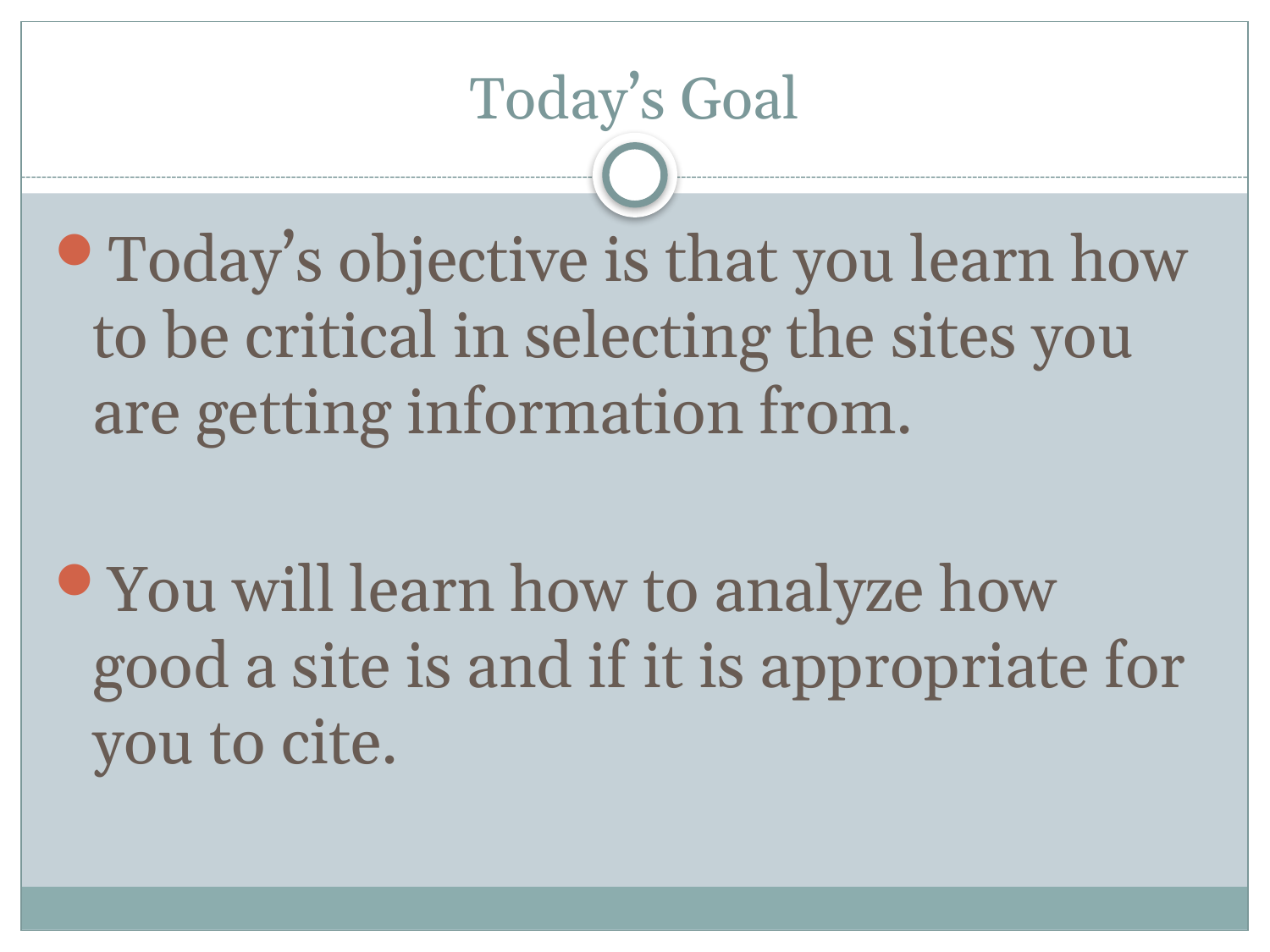

# Today’s Goal
Today’s objective is that you learn how to be critical in selecting the sites you are getting information from.

You will learn how to analyze how good a site is and if it is appropriate for you to cite.